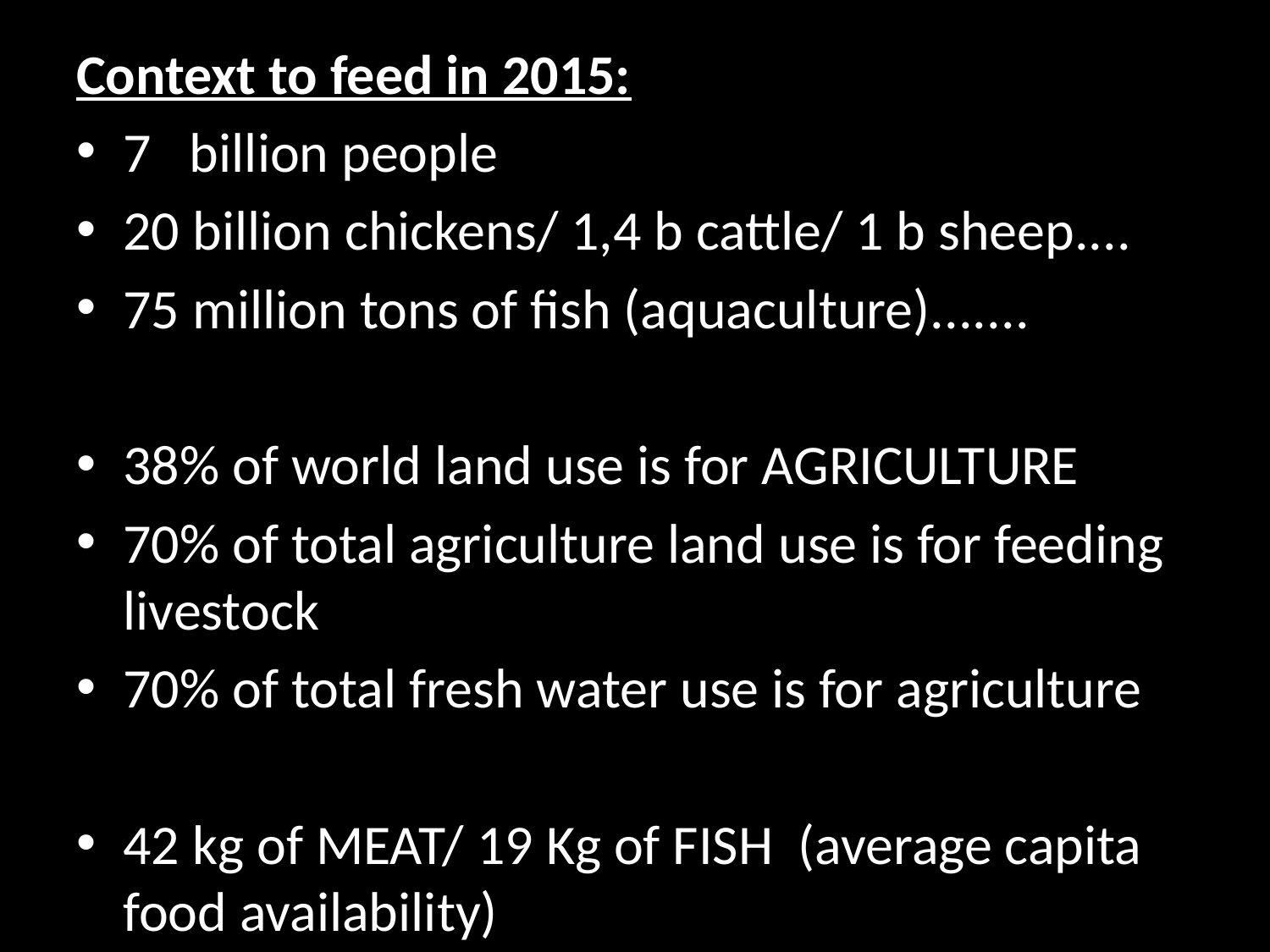

#
Context to feed in 2015:
7   billion people
20 billion chickens/ 1,4 b cattle/ 1 b sheep....
75 million tons of fish (aquaculture).......

38% of world land use is for AGRICULTURE
70% of total agriculture land use is for feeding livestock
70% of total fresh water use is for agriculture

42 kg of MEAT/ 19 Kg of FISH  (average capita food availability)